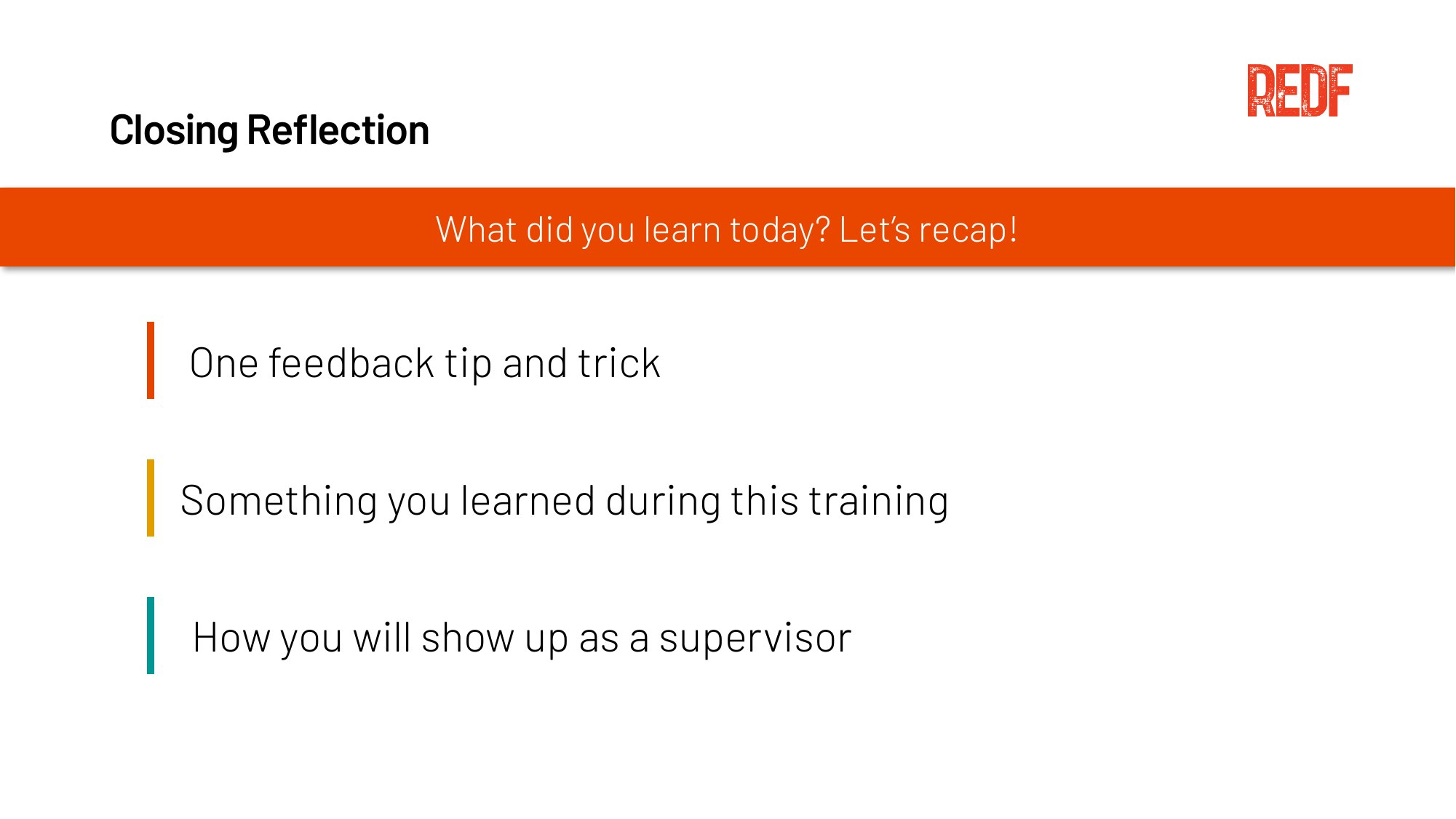

# Closing Reflection

What did you learn today? Let’s recap!

One feedback tip and trick
Something you learned during this training
How you will show up as a supervisor